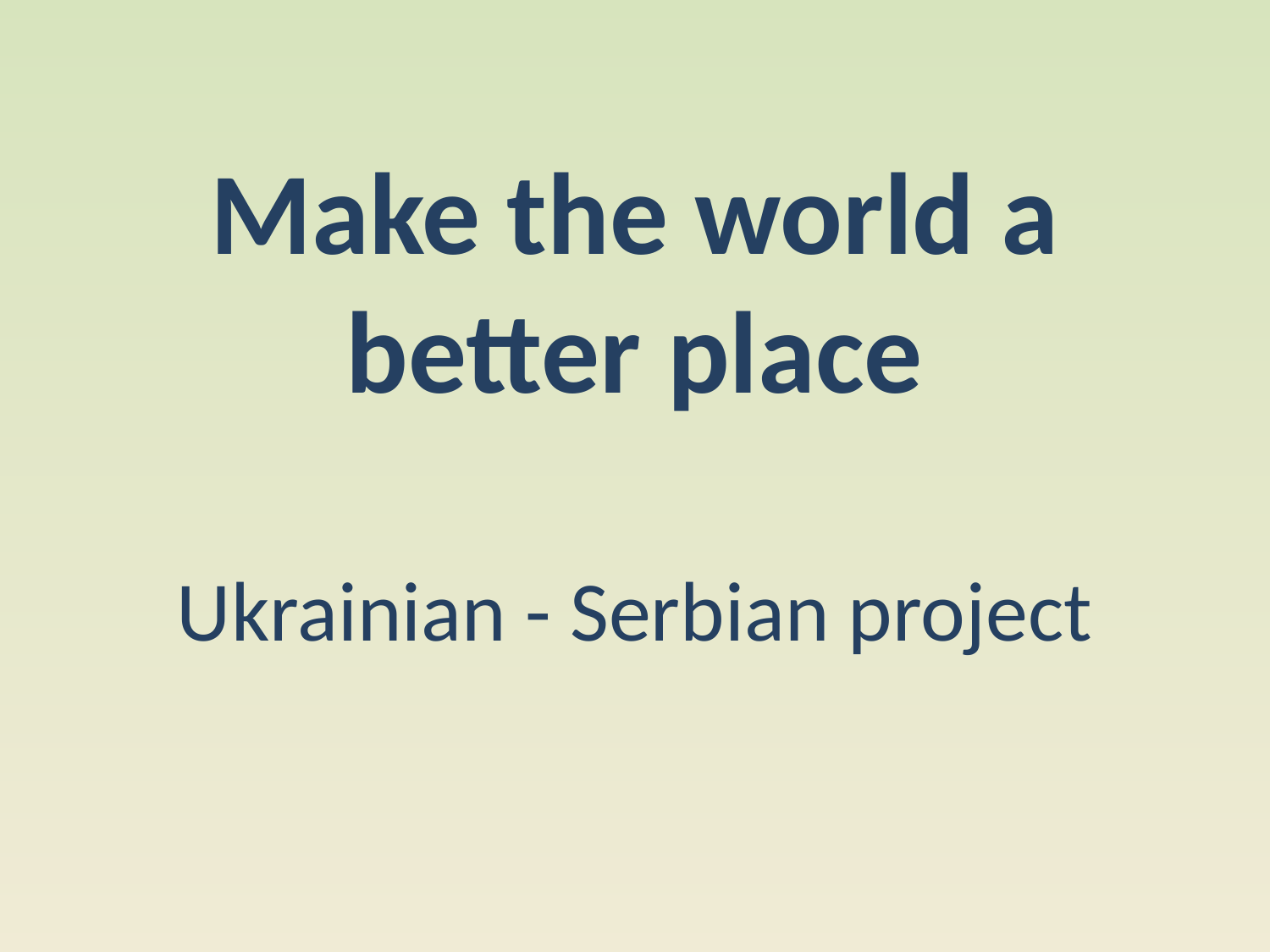

# Make the world a better place Ukrainian - Serbian project